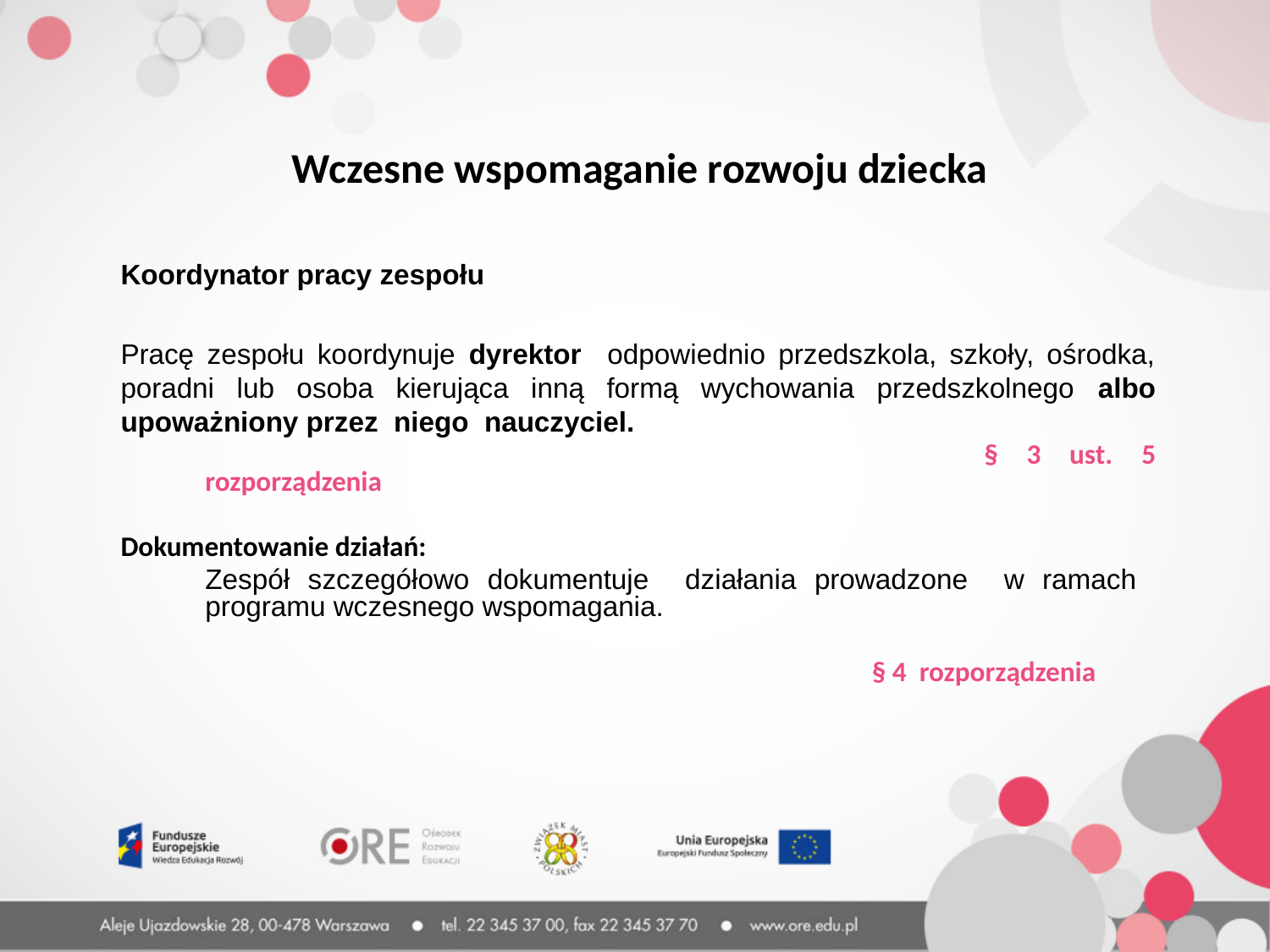

Wczesne wspomaganie rozwoju dziecka

Koordynator pracy zespołu

Pracę zespołu koordynuje dyrektor  odpowiednio przedszkola, szkoły, ośrodka, poradni lub osoba kierująca inną formą wychowania przedszkolnego albo upoważniony przez  niego  nauczyciel.
						     § 3 ust. 5 rozporządzenia

Dokumentowanie działań:
	Zespół szczegółowo dokumentuje  działania prowadzone  w ramach  programu wczesnego wspomagania.

						     § 4  rozporządzenia